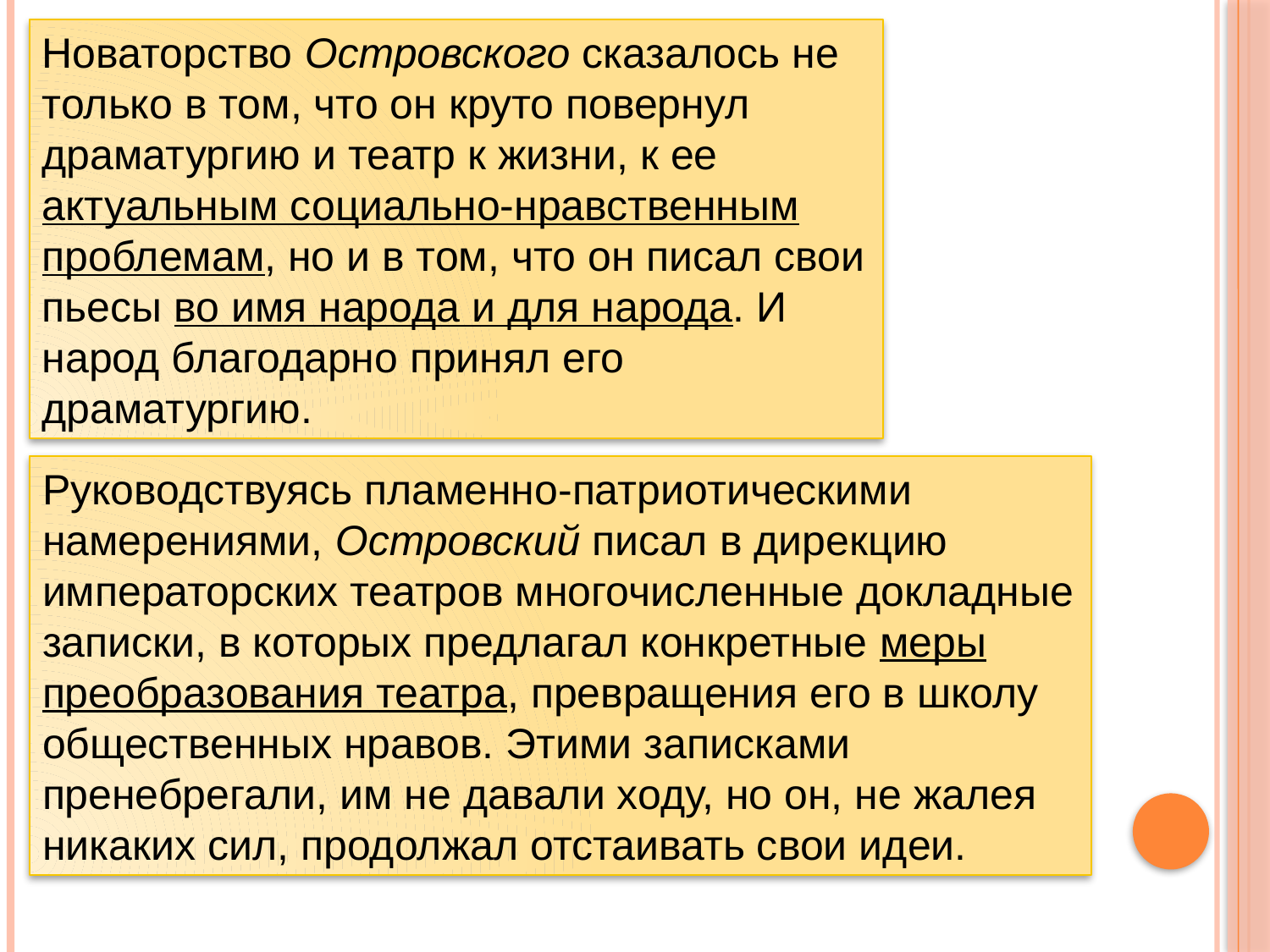

Новаторство Островского сказалось не только в том, что он круто повернул драматургию и театр к жизни, к ее актуальным социально-нравственным проблемам, но и в том, что он писал свои пьесы во имя народа и для народа. И народ благодарно принял его драматургию.
Руководствуясь пламенно-патриотическими намерениями, Островский писал в дирекцию императорских театров многочисленные докладные записки, в которых предлагал конкретные меры преобразования театра, превращения его в школу общественных нравов. Этими записками пренебрегали, им не давали ходу, но он, не жалея никаких сил, продолжал отстаивать свои идеи.